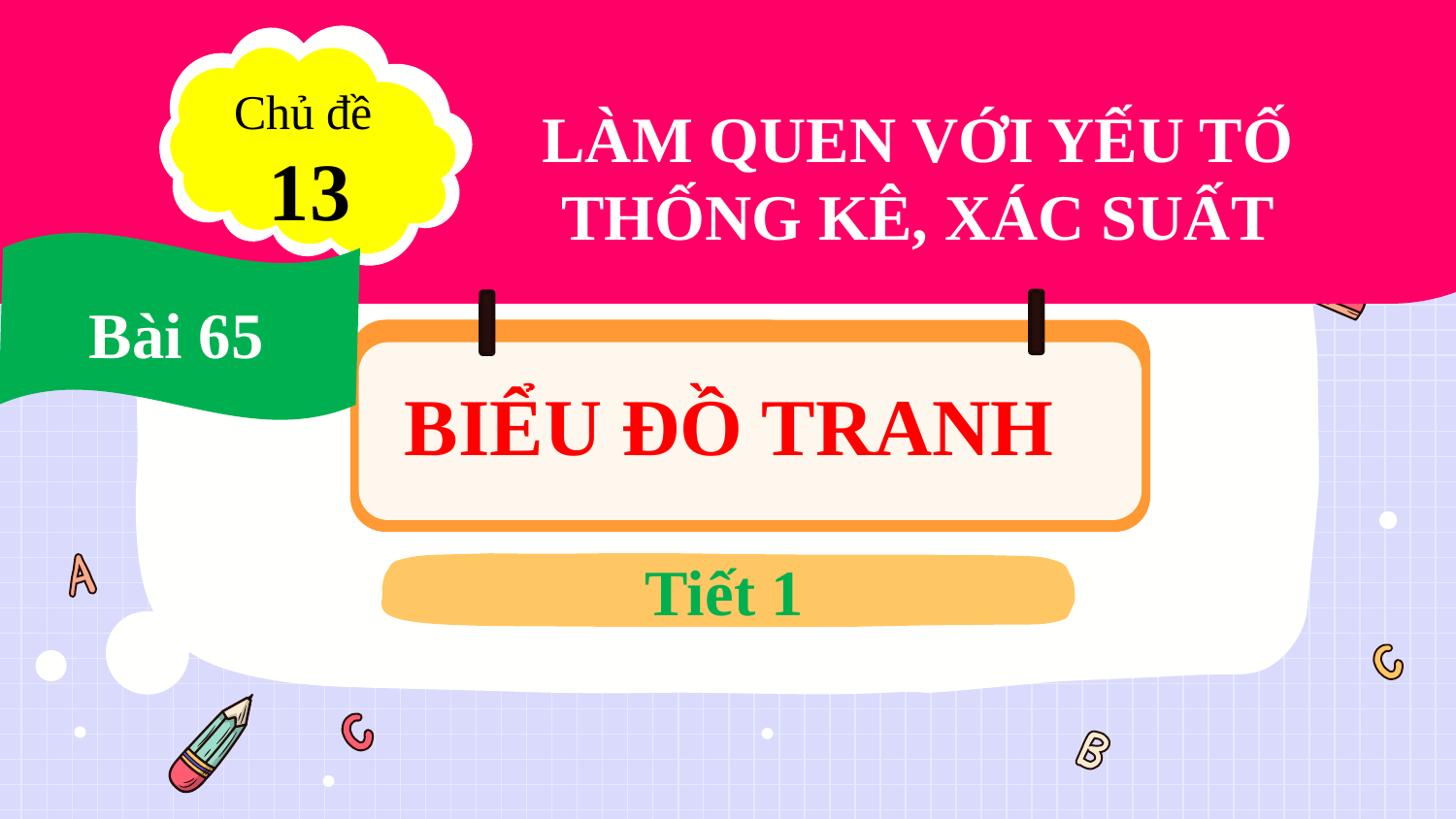

Chủ đề
13
LÀM QUEN VỚI YẾU TỐ THỐNG KÊ, XÁC SUẤT

Bài 65

BIỂU ĐỒ TRANH
Tiết 1